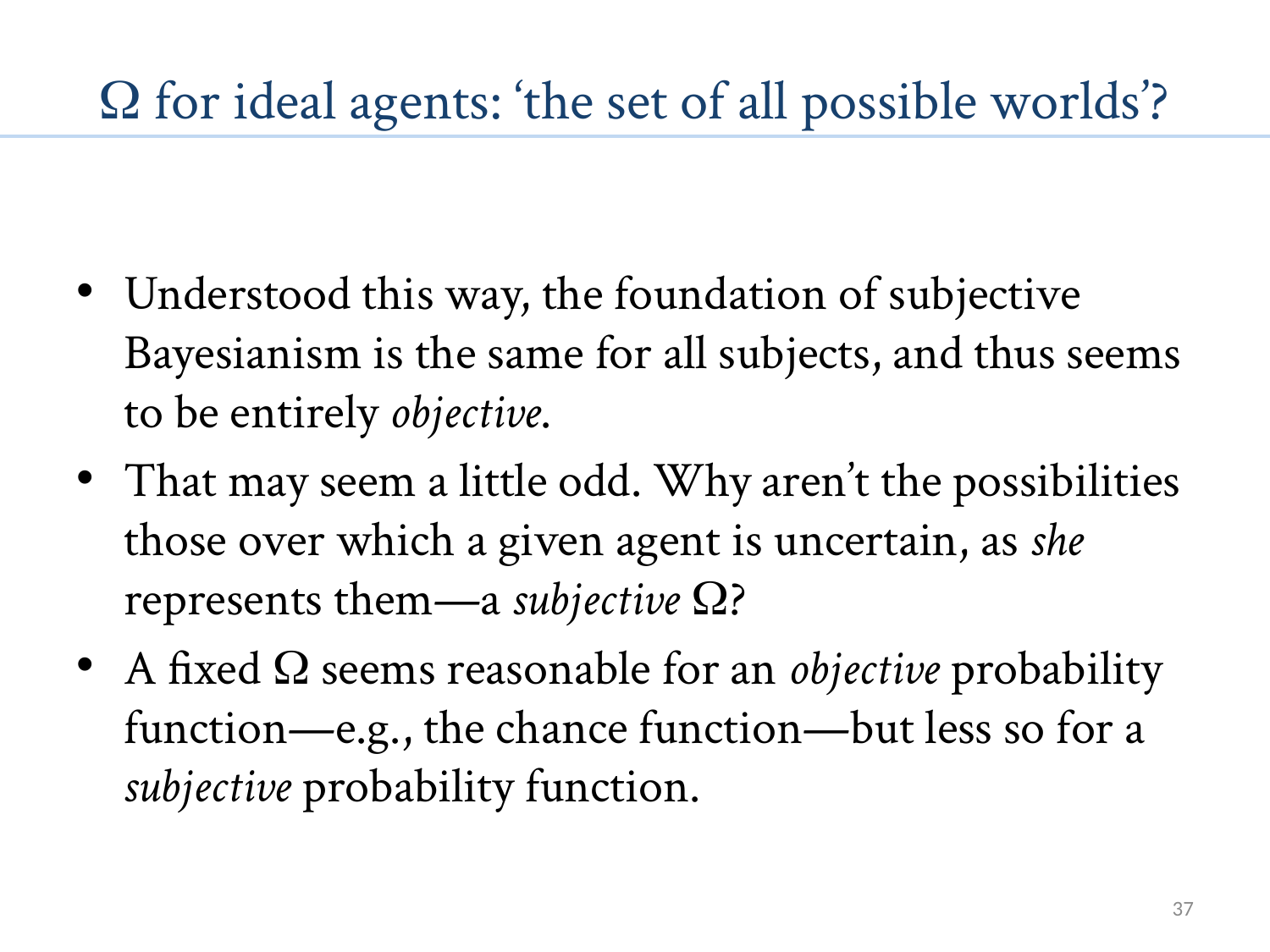

# Ω for ideal agents: ‘the set of all possible worlds’?

Understood this way, the foundation of subjective Bayesianism is the same for all subjects, and thus seems to be entirely objective.
That may seem a little odd. Why aren’t the possibilities those over which a given agent is uncertain, as she represents them—a subjective Ω?
A fixed Ω seems reasonable for an objective probability function—e.g., the chance function—but less so for a subjective probability function.

37